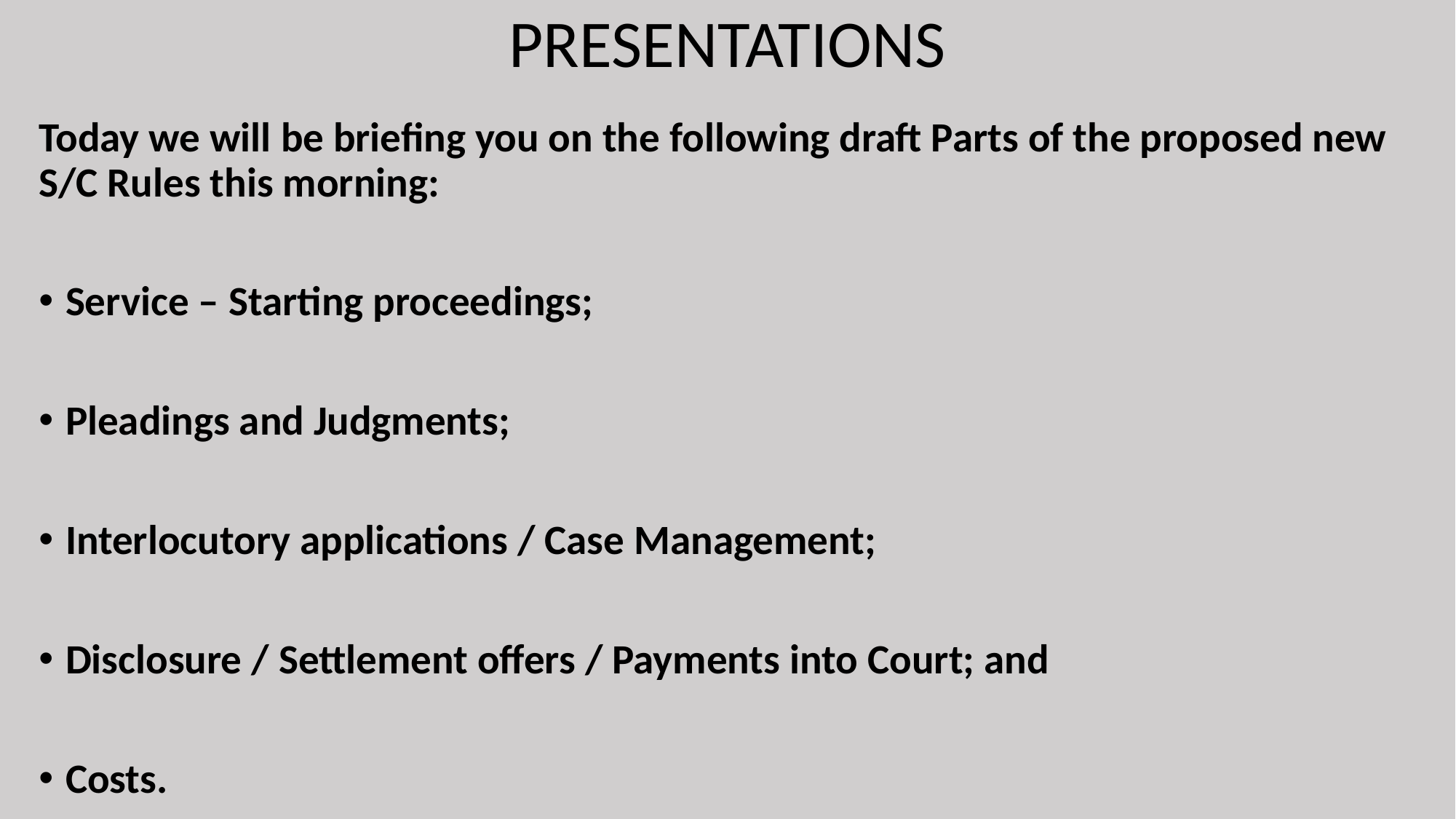

# PRESENTATIONS
Today we will be briefing you on the following draft Parts of the proposed new S/C Rules this morning:

Service – Starting proceedings;

Pleadings and Judgments;

Interlocutory applications / Case Management;

Disclosure / Settlement offers / Payments into Court; and

Costs.